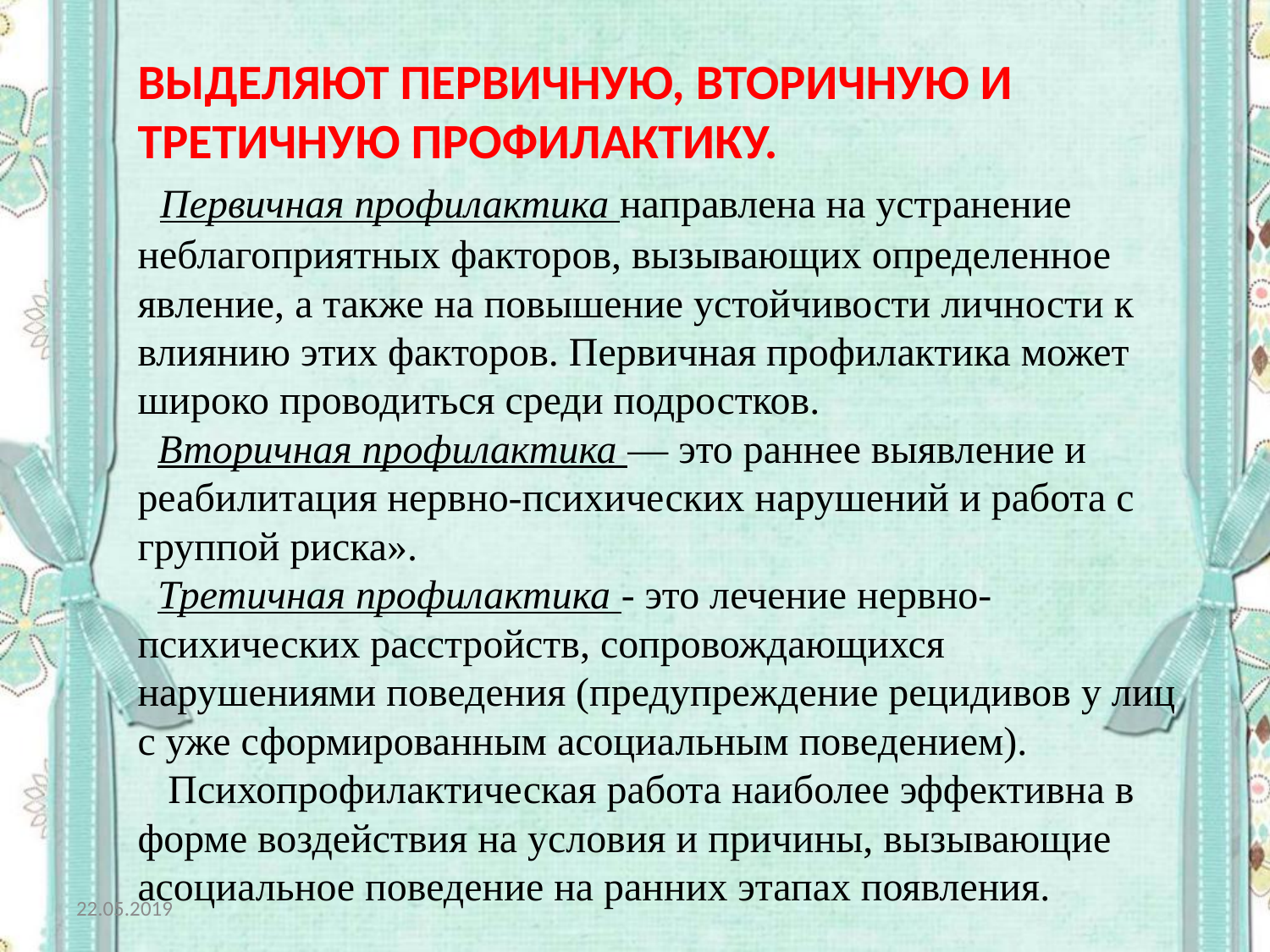

# ВЫДЕЛЯЮТ ПЕРВИЧНУЮ, ВТОРИЧНУЮ И ТРЕТИЧНУЮ ПРОФИЛАКТИКУ. Первичная профилактика направлена на устранение неблагоприятных факторов, вызывающих определенное явление, а также на повышение устойчивости личности к влиянию этих факторов. Первичная профилактика может широко проводиться среди подростков. Вторичная профилактика — это раннее выявление и реабилитация нервно-психических нарушений и работа с группой риска». Третичная профилактика - это лечение нервно-психических расстройств, сопровождающихся нарушениями поведения (предупреждение рецидивов у лиц с уже сформированным асоциальным поведением). Психопрофилактическая работа наиболее эффективна в форме воздействия на условия и причины, вызывающие асоциальное поведение на ранних этапах появления.
22.05.2019